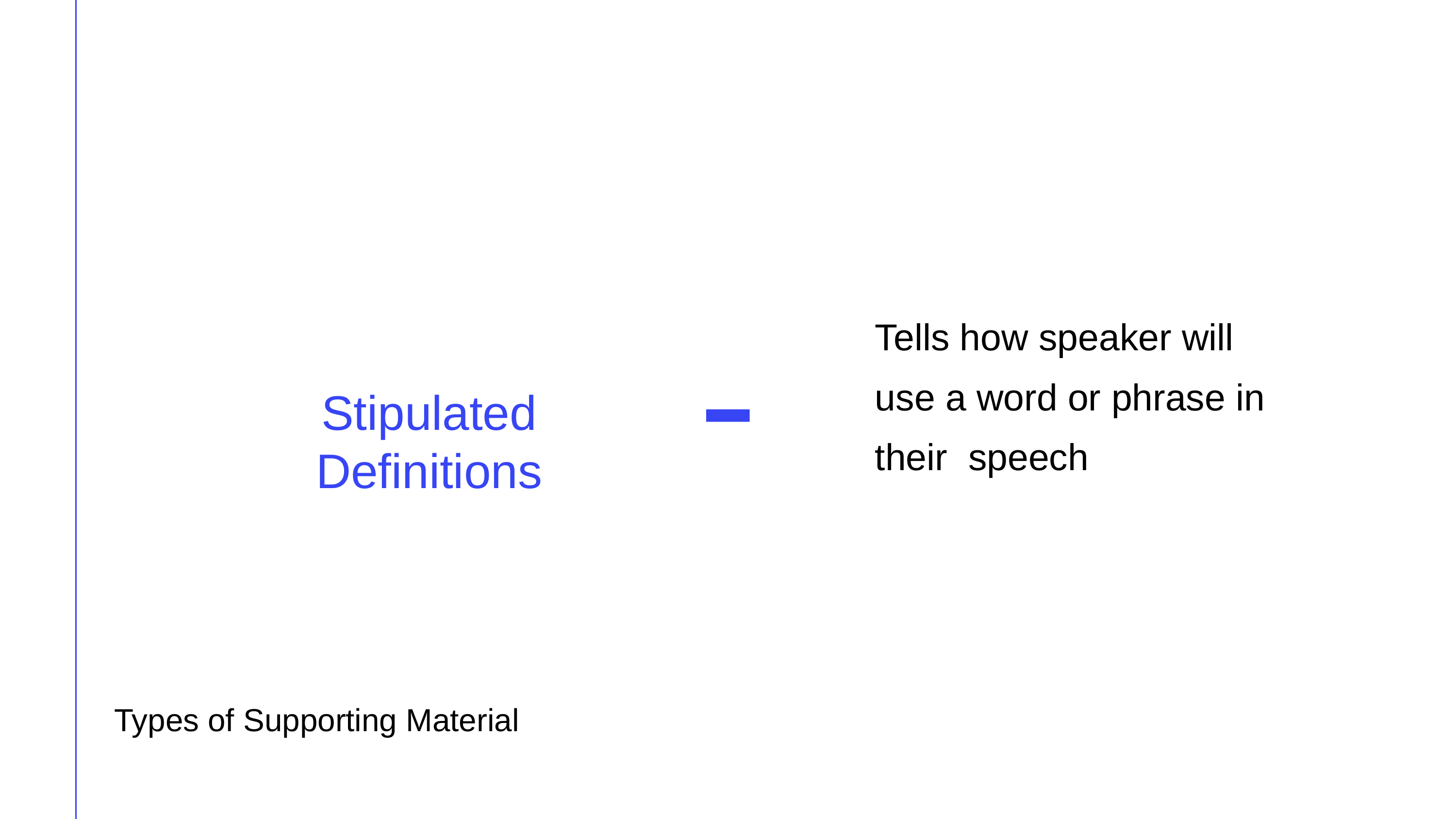

Tells how speaker will use a word or phrase in their  speech
Stipulated Definitions

Types of Supporting Material